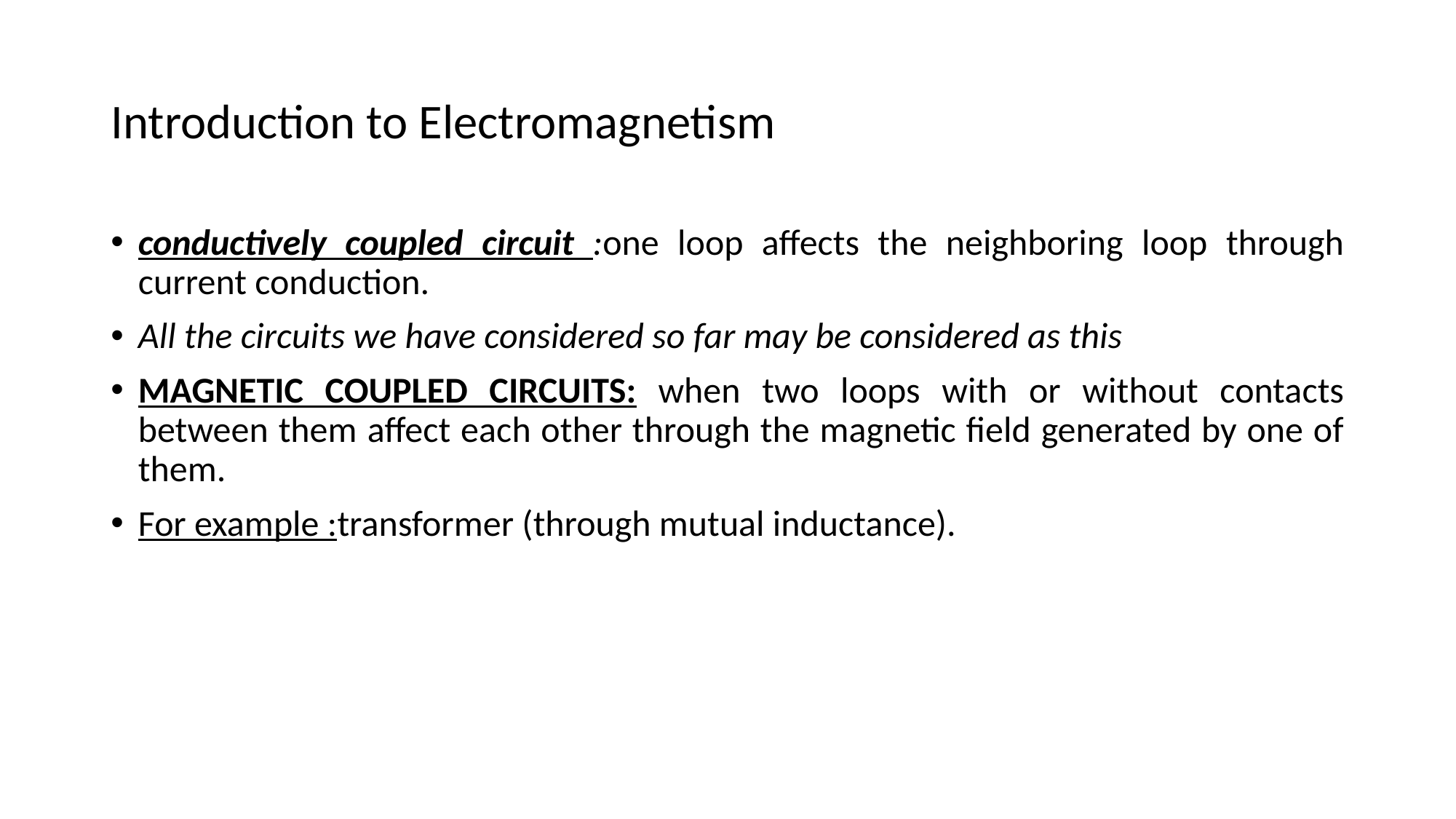

# Introduction to Electromagnetism
conductively coupled circuit :one loop affects the neighboring loop through current conduction.
All the circuits we have considered so far may be considered as this
MAGNETIC COUPLED CIRCUITS: when two loops with or without contacts between them affect each other through the magnetic field generated by one of them.
For example :transformer (through mutual inductance).